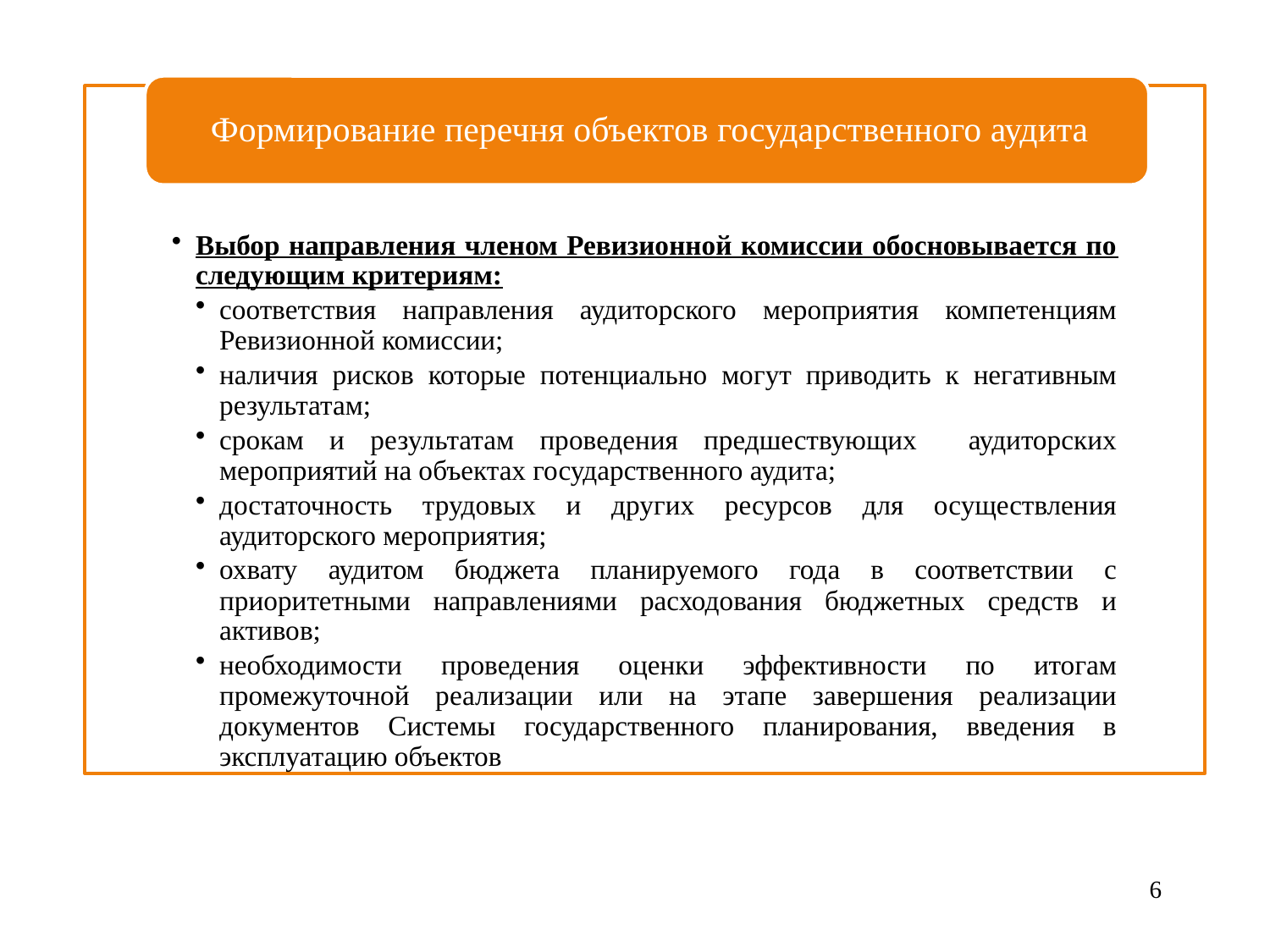

Выбор направления членом Ревизионной комиссии обосновывается по следующим критериям:
соответствия направления аудиторского мероприятия компетенциям Ревизионной комиссии;
наличия рисков которые потенциально могут приводить к негативным результатам;
срокам и результатам проведения предшествующих  аудиторских мероприятий на объектах государственного аудита;
достаточность трудовых и других ресурсов для осуществления аудиторского мероприятия;
охвату аудитом бюджета планируемого года в соответствии с приоритетными направлениями расходования бюджетных средств и активов;
необходимости проведения оценки эффективности по итогам промежуточной реализации или на этапе завершения реализации документов Системы государственного планирования, введения в эксплуатацию объектов
Формирование перечня объектов государственного аудита
6